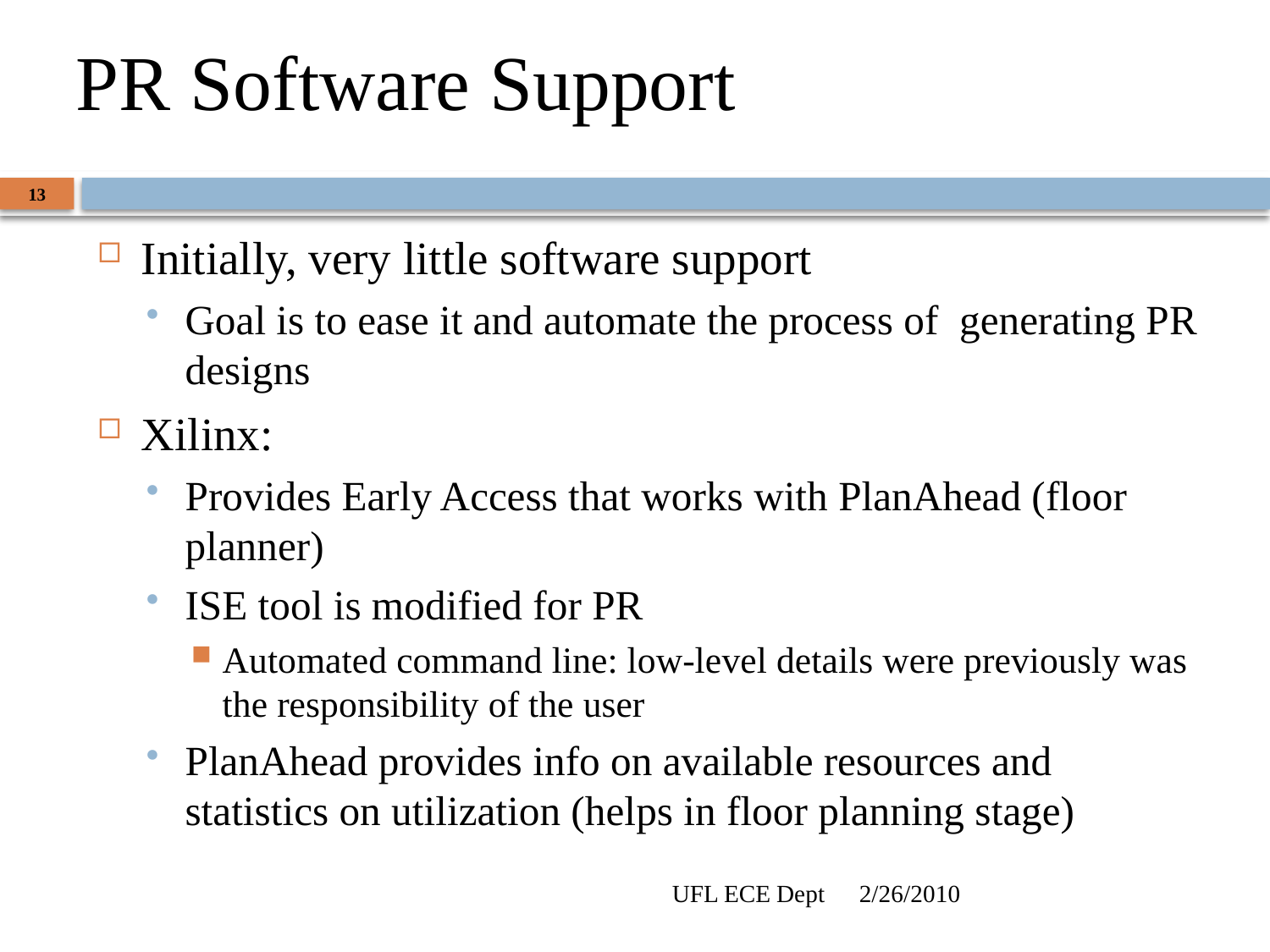

# PR Software Support
13
Initially, very little software support
Goal is to ease it and automate the process of  generating PR designs
Xilinx:
Provides Early Access that works with PlanAhead (floor planner)
ISE tool is modified for PR
Automated command line: low-level details were previously was the responsibility of the user
PlanAhead provides info on available resources and statistics on utilization (helps in floor planning stage)

UFL ECE Dept
2/26/2010